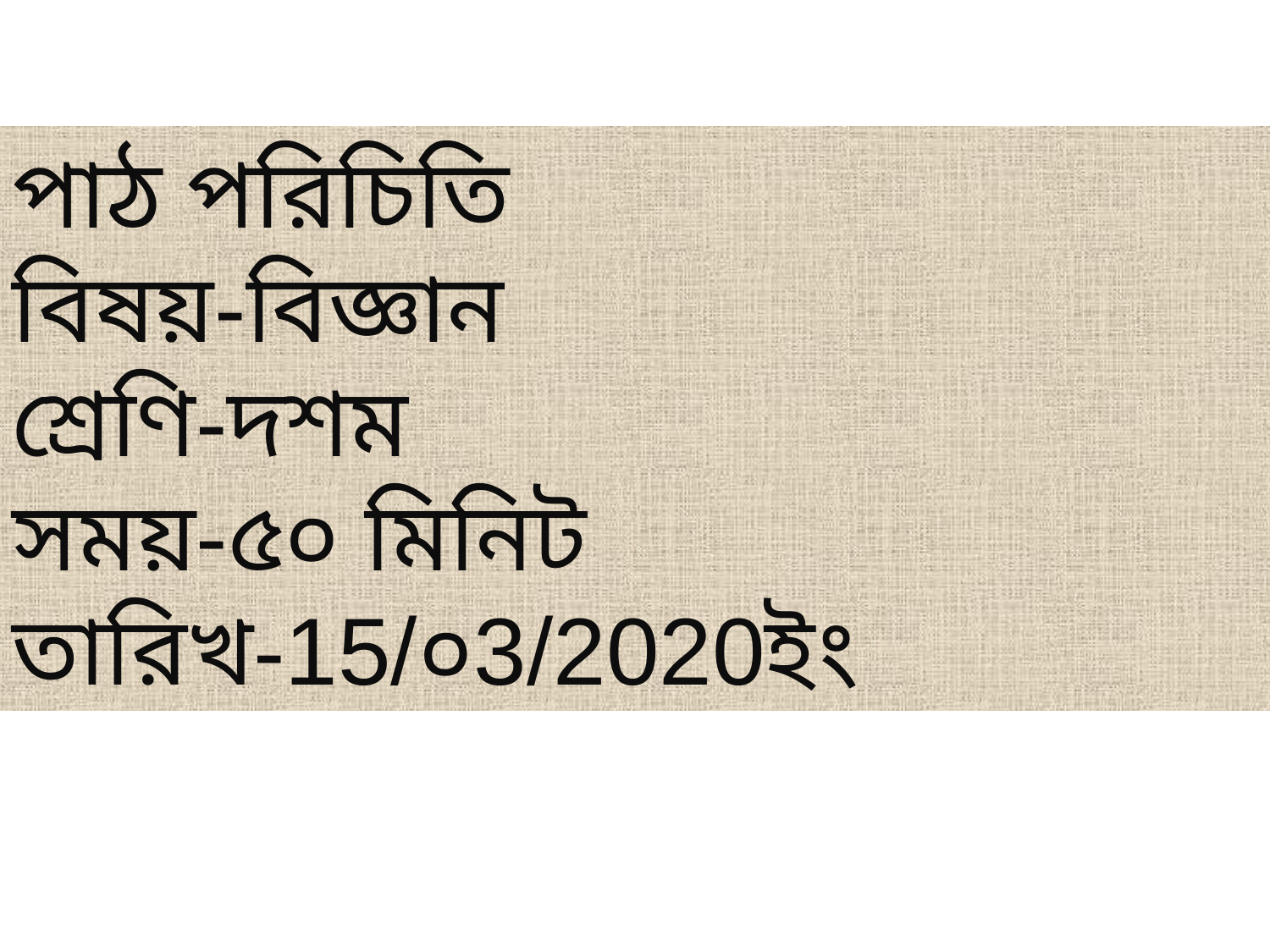

পাঠ পরিচিতি
বিষয়-বিজ্ঞান
শ্রেণি-দশম
সময়-৫০ মিনিট
তারিখ-15/০3/2020ইং